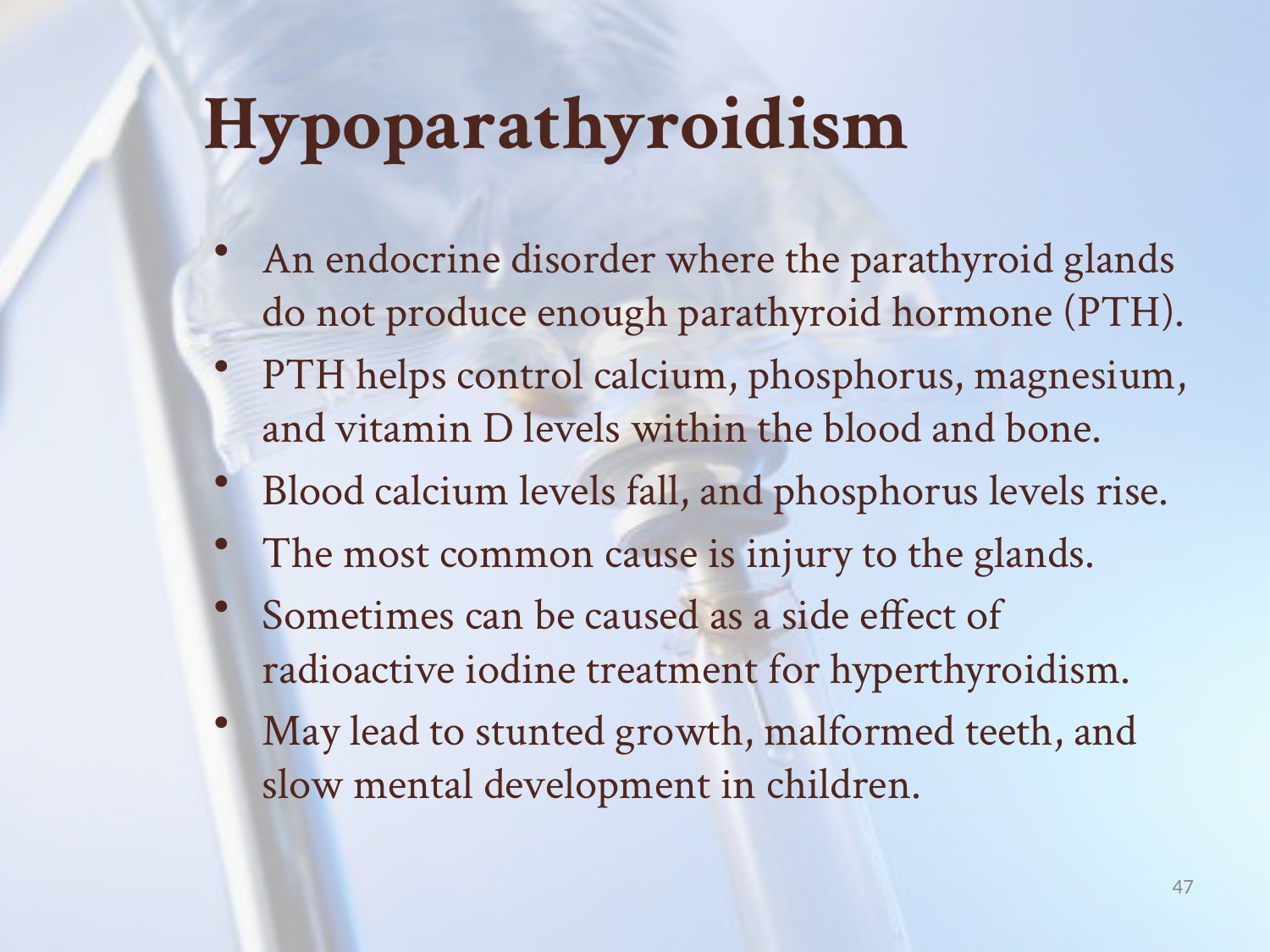

# Hypoparathyroidism
An endocrine disorder where the parathyroid glands do not produce enough parathyroid hormone (PTH).
PTH helps control calcium, phosphorus, magnesium, and vitamin D levels within the blood and bone.
Blood calcium levels fall, and phosphorus levels rise.
The most common cause is injury to the glands.
Sometimes can be caused as a side effect of radioactive iodine treatment for hyperthyroidism.
May lead to stunted growth, malformed teeth, and slow mental development in children.
47